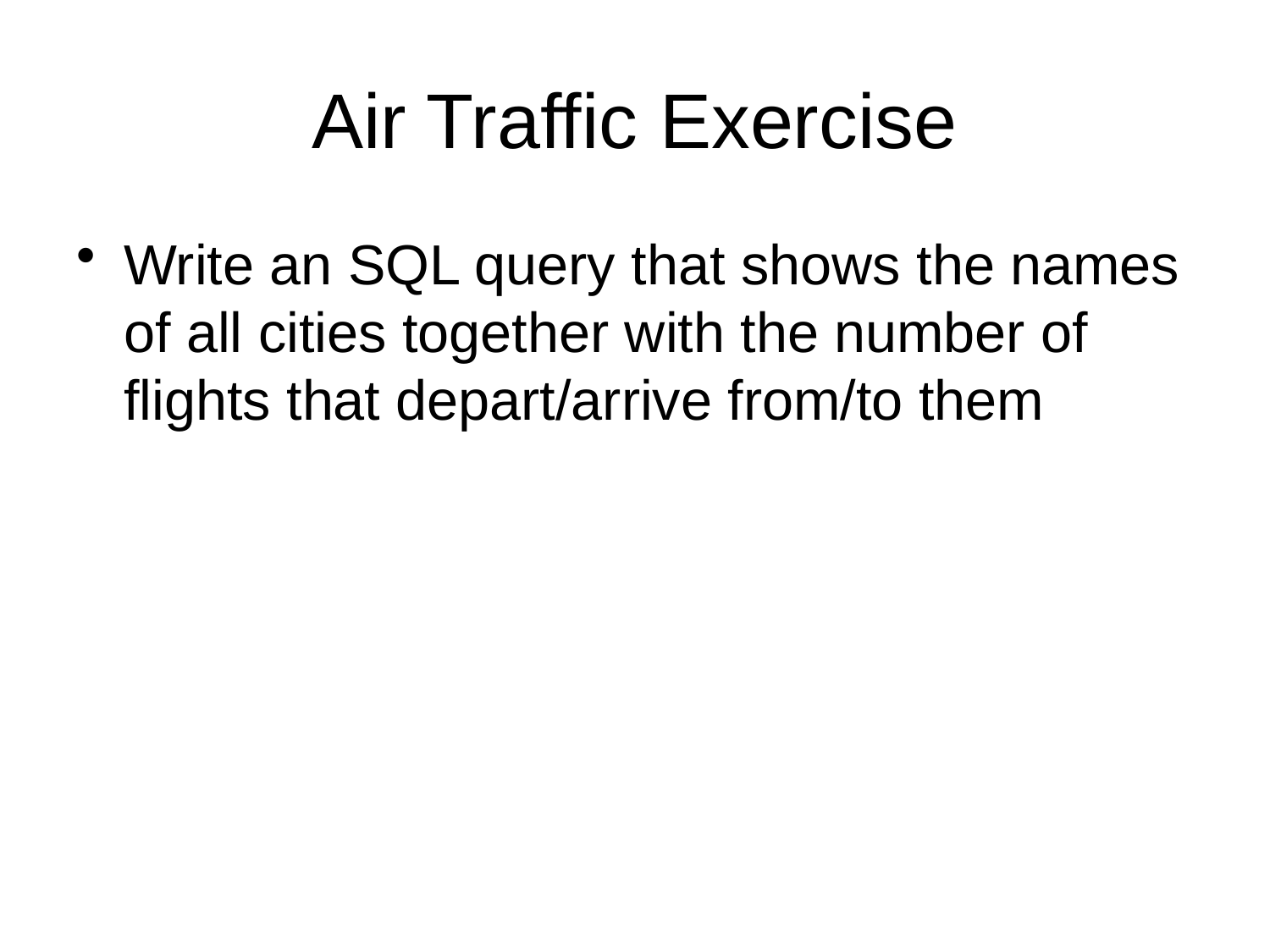

# Air Traffic Exercise
Write an SQL query that shows the names of all cities together with the number of flights that depart/arrive from/to them